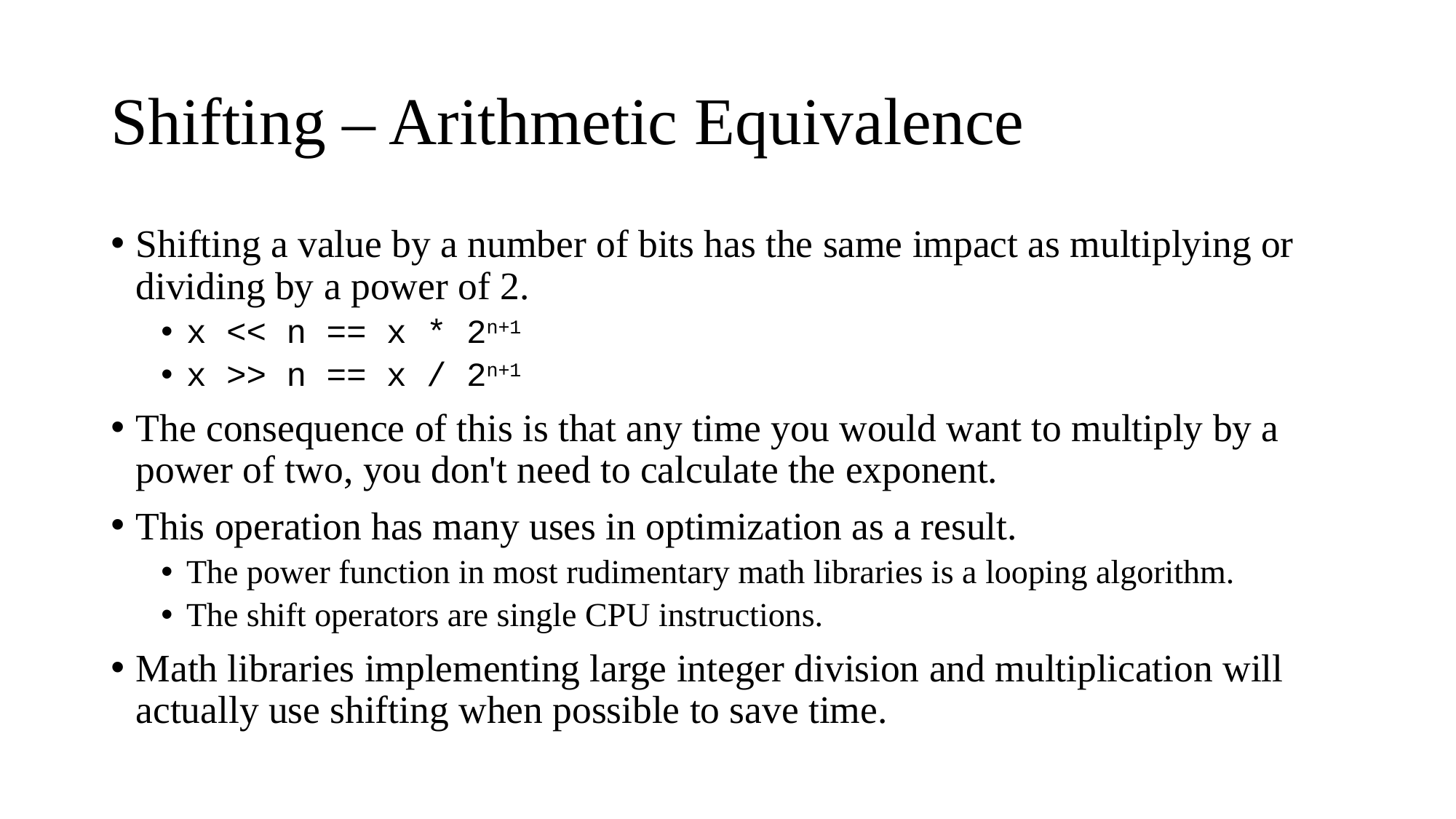

# Shifting – Arithmetic Equivalence
Shifting a value by a number of bits has the same impact as multiplying or dividing by a power of 2.
x << n == x * 2n+1
x >> n == x / 2n+1
The consequence of this is that any time you would want to multiply by a power of two, you don't need to calculate the exponent.
This operation has many uses in optimization as a result.
The power function in most rudimentary math libraries is a looping algorithm.
The shift operators are single CPU instructions.
Math libraries implementing large integer division and multiplication will actually use shifting when possible to save time.